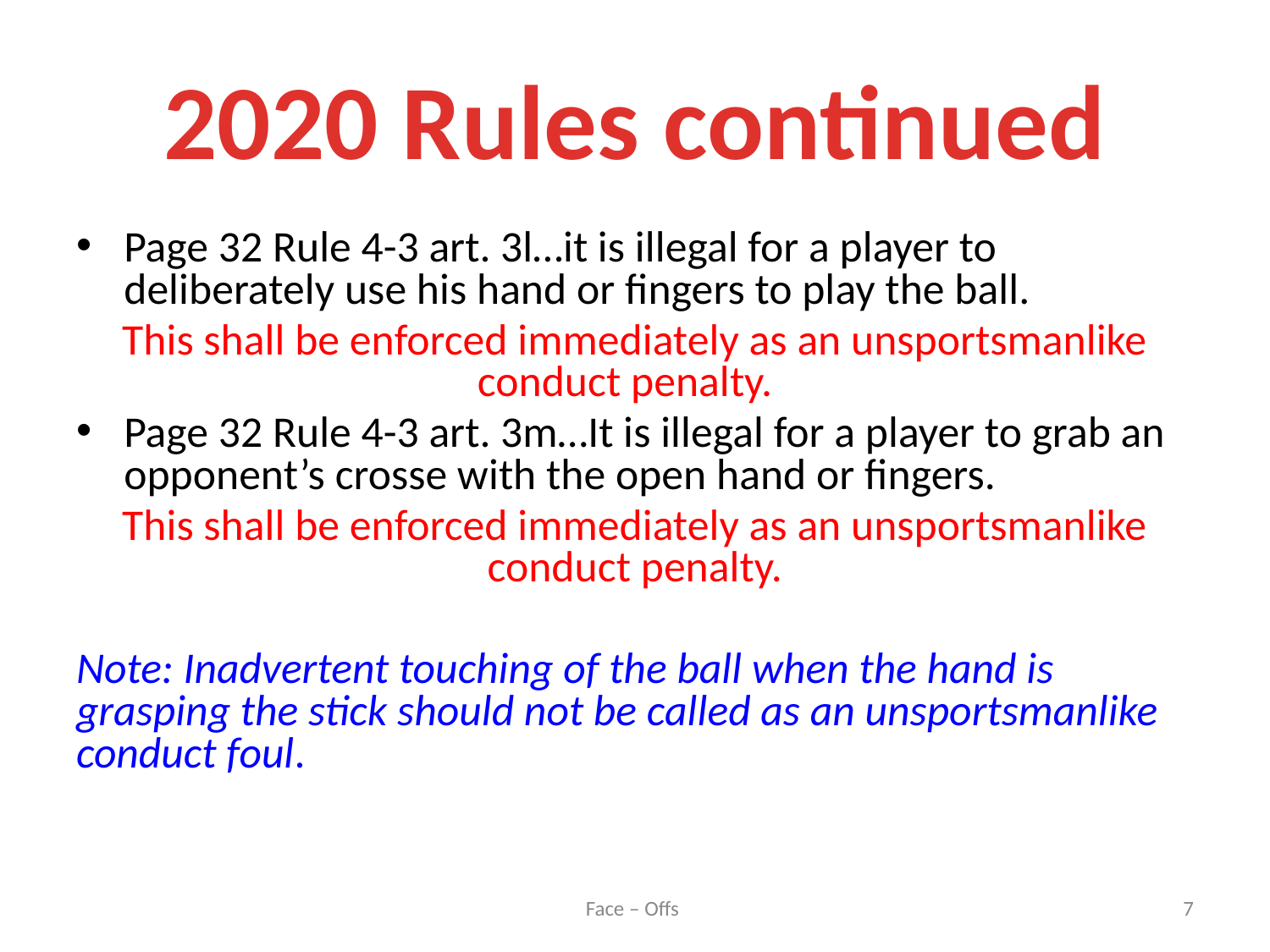

# 2020 Rules continued
Page 32 Rule 4-3 art. 3l…it is illegal for a player to deliberately use his hand or fingers to play the ball.
This shall be enforced immediately as an unsportsmanlike conduct penalty.
Page 32 Rule 4-3 art. 3m…It is illegal for a player to grab an opponent’s crosse with the open hand or fingers.
This shall be enforced immediately as an unsportsmanlike conduct penalty.

Note: Inadvertent touching of the ball when the hand is grasping the stick should not be called as an unsportsmanlike conduct foul.
Face – Offs
7